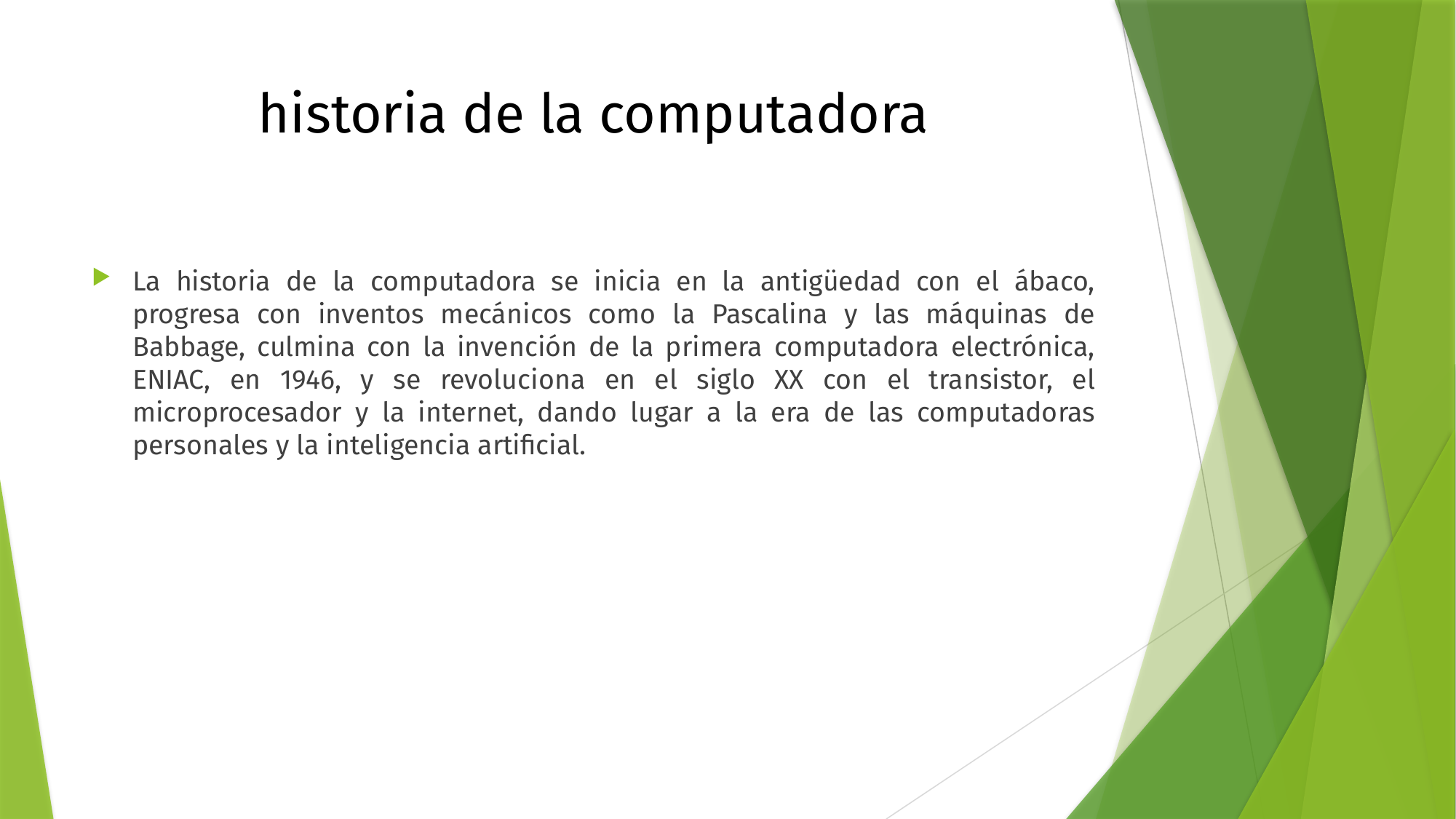

# historia de la computadora
La historia de la computadora se inicia en la antigüedad con el ábaco, progresa con inventos mecánicos como la Pascalina y las máquinas de Babbage, culmina con la invención de la primera computadora electrónica, ENIAC, en 1946, y se revoluciona en el siglo XX con el transistor, el microprocesador y la internet, dando lugar a la era de las computadoras personales y la inteligencia artificial.